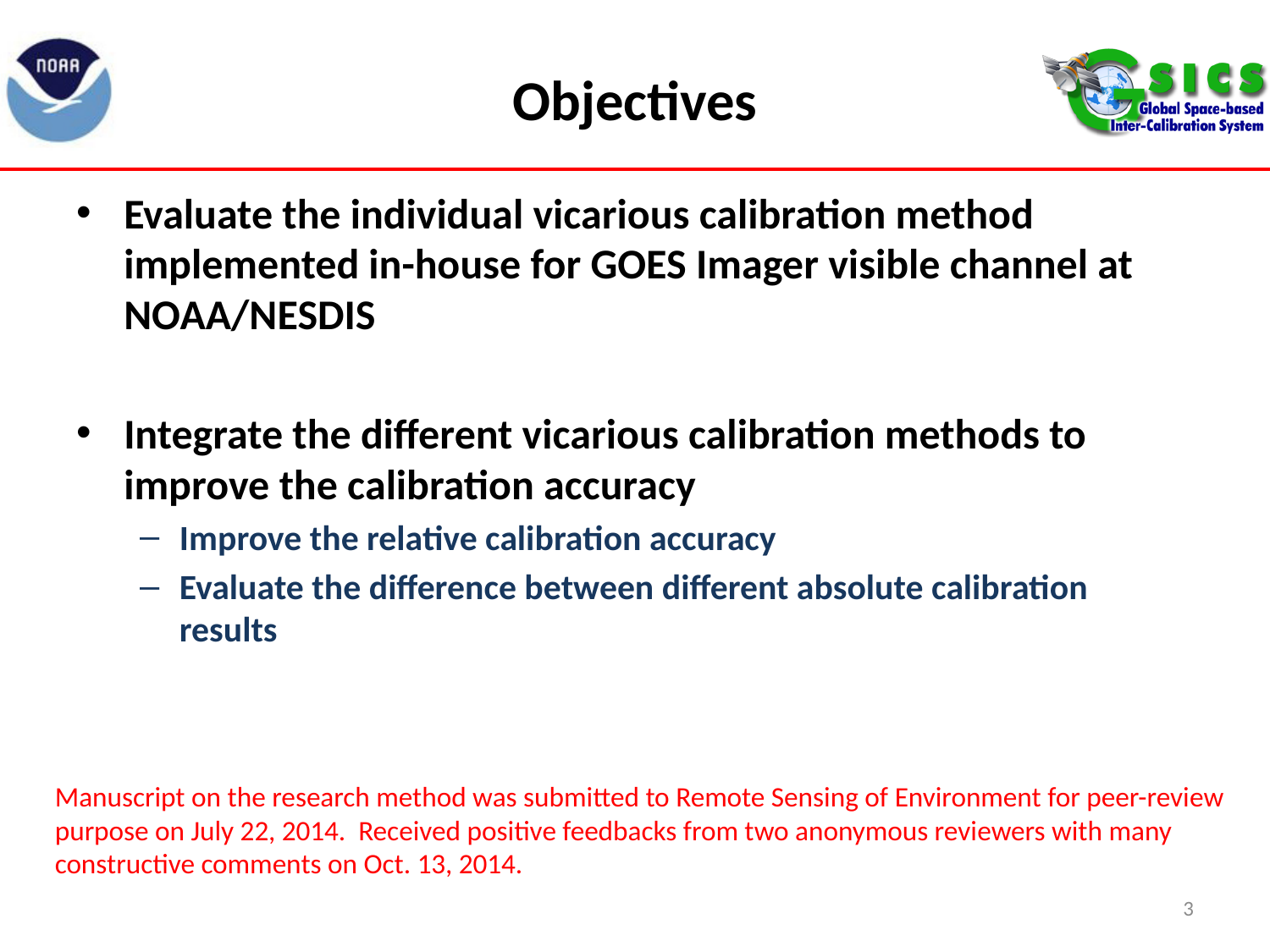

# Objectives
Evaluate the individual vicarious calibration method implemented in-house for GOES Imager visible channel at NOAA/NESDIS

Integrate the different vicarious calibration methods to improve the calibration accuracy
Improve the relative calibration accuracy
Evaluate the difference between different absolute calibration results
Manuscript on the research method was submitted to Remote Sensing of Environment for peer-review purpose on July 22, 2014.  Received positive feedbacks from two anonymous reviewers with many constructive comments on Oct. 13, 2014.
3